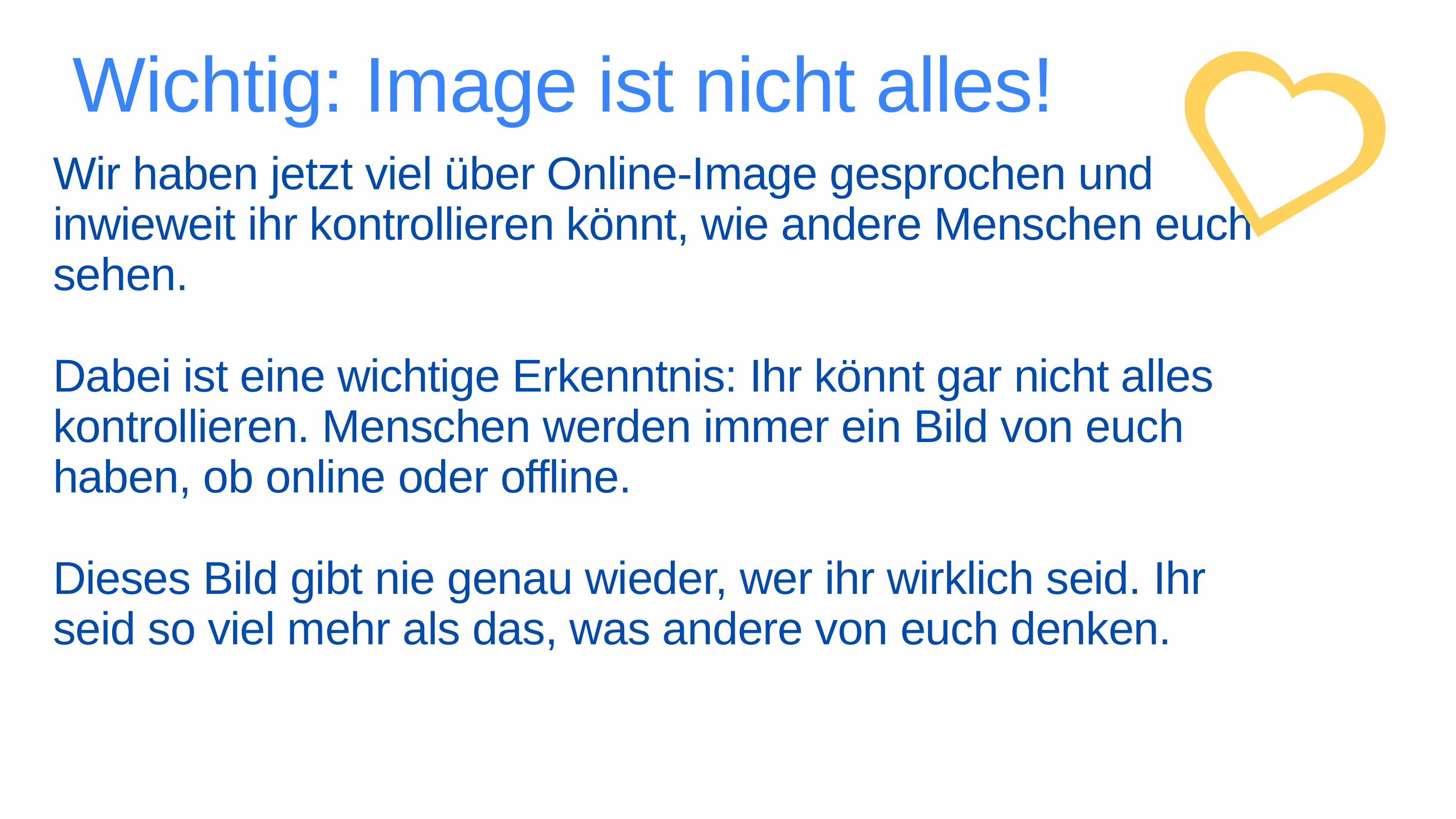

Wichtig: Image ist nicht alles!

Wir haben jetzt viel über Online-Image gesprochen und inwieweit ihr kontrollieren könnt, wie andere Menschen euch sehen.

Dabei ist eine wichtige Erkenntnis: Ihr könnt gar nicht alles kontrollieren. Menschen werden immer ein Bild von euch haben, ob online oder offline.

Dieses Bild gibt nie genau wieder, wer ihr wirklich seid. Ihr seid so viel mehr als das, was andere von euch denken.